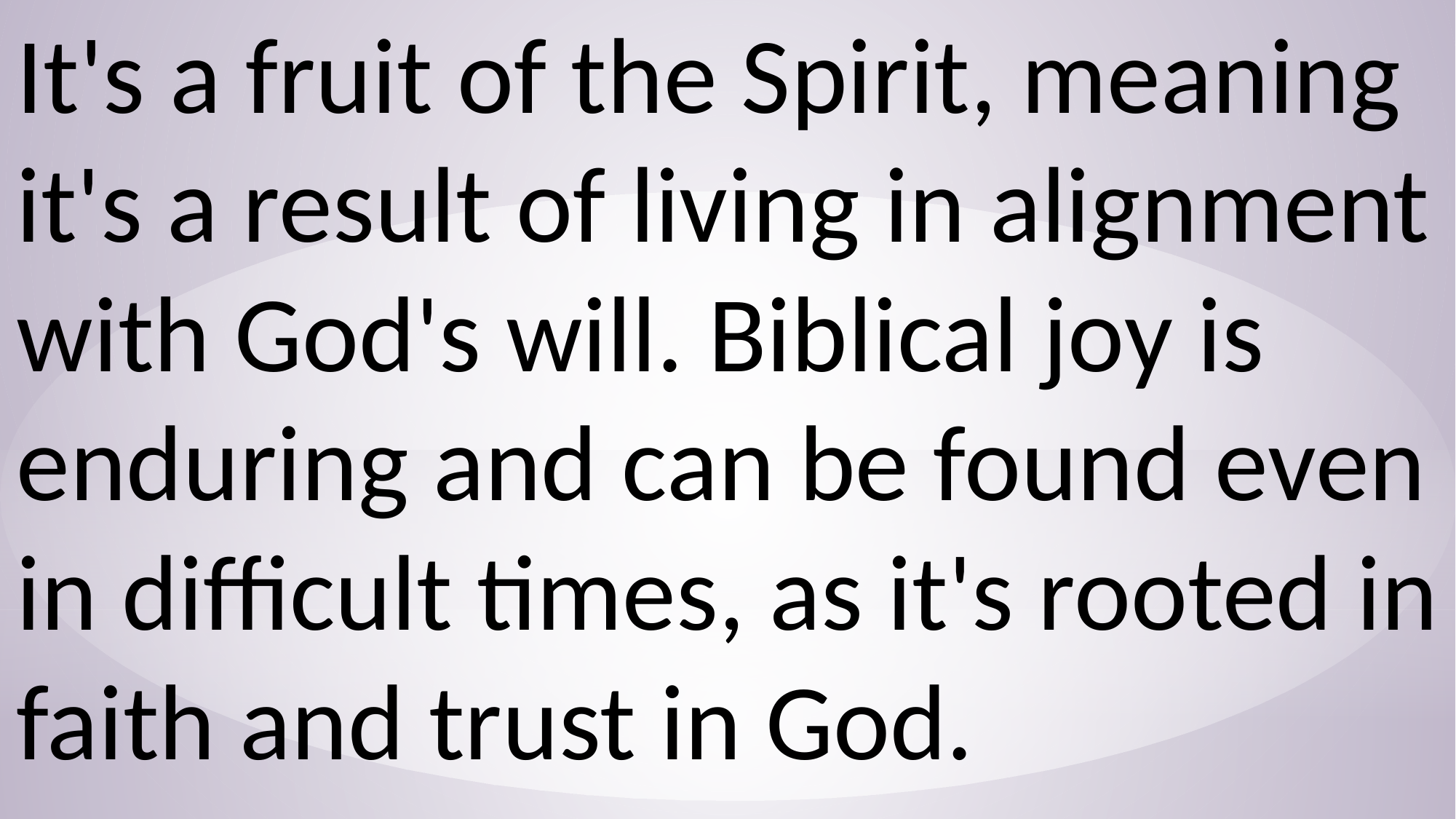

It's a fruit of the Spirit, meaning it's a result of living in alignment with God's will. Biblical joy is enduring and can be found even in difficult times, as it's rooted in faith and trust in God.